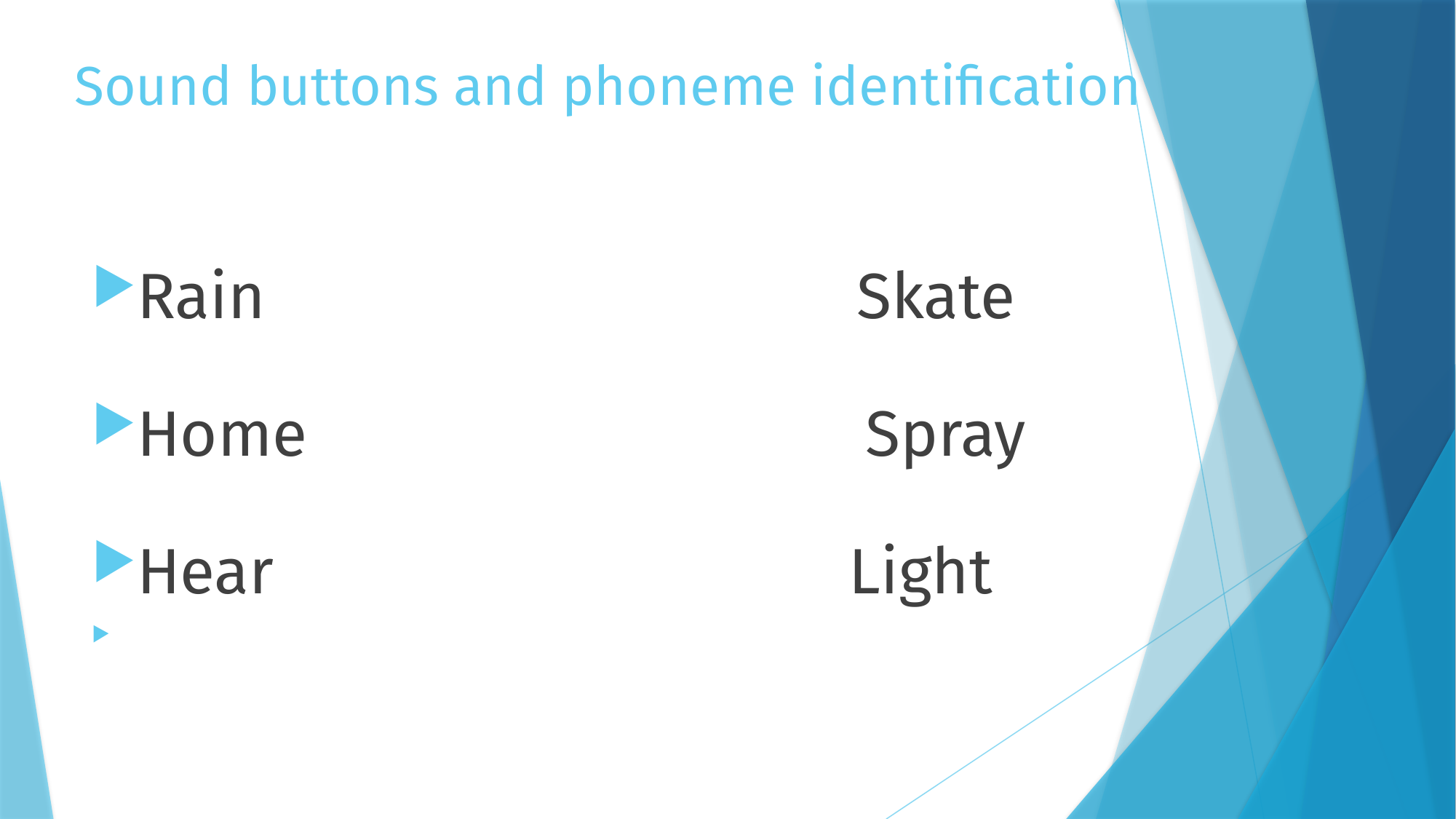

# Sound buttons and phoneme identification
Rain                                   Skate
Home                                 Spray
Hear                                  Light